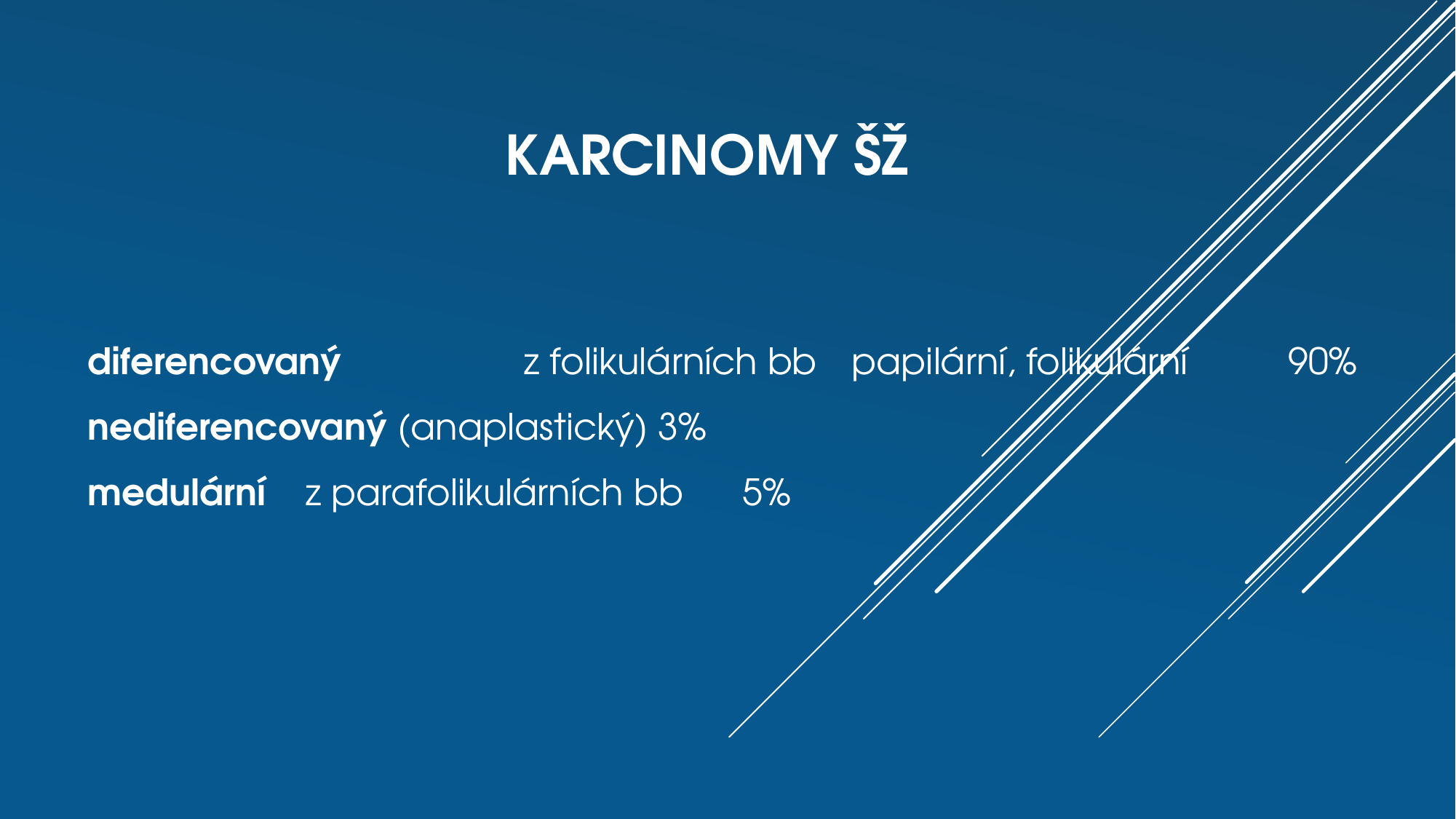

# Karcinomy šž

diferencovaný		z folikulárních bb 	papilární, folikulární 	90%
nediferencovaný (anaplastický) 3%
medulární	z parafolikulárních bb	5%